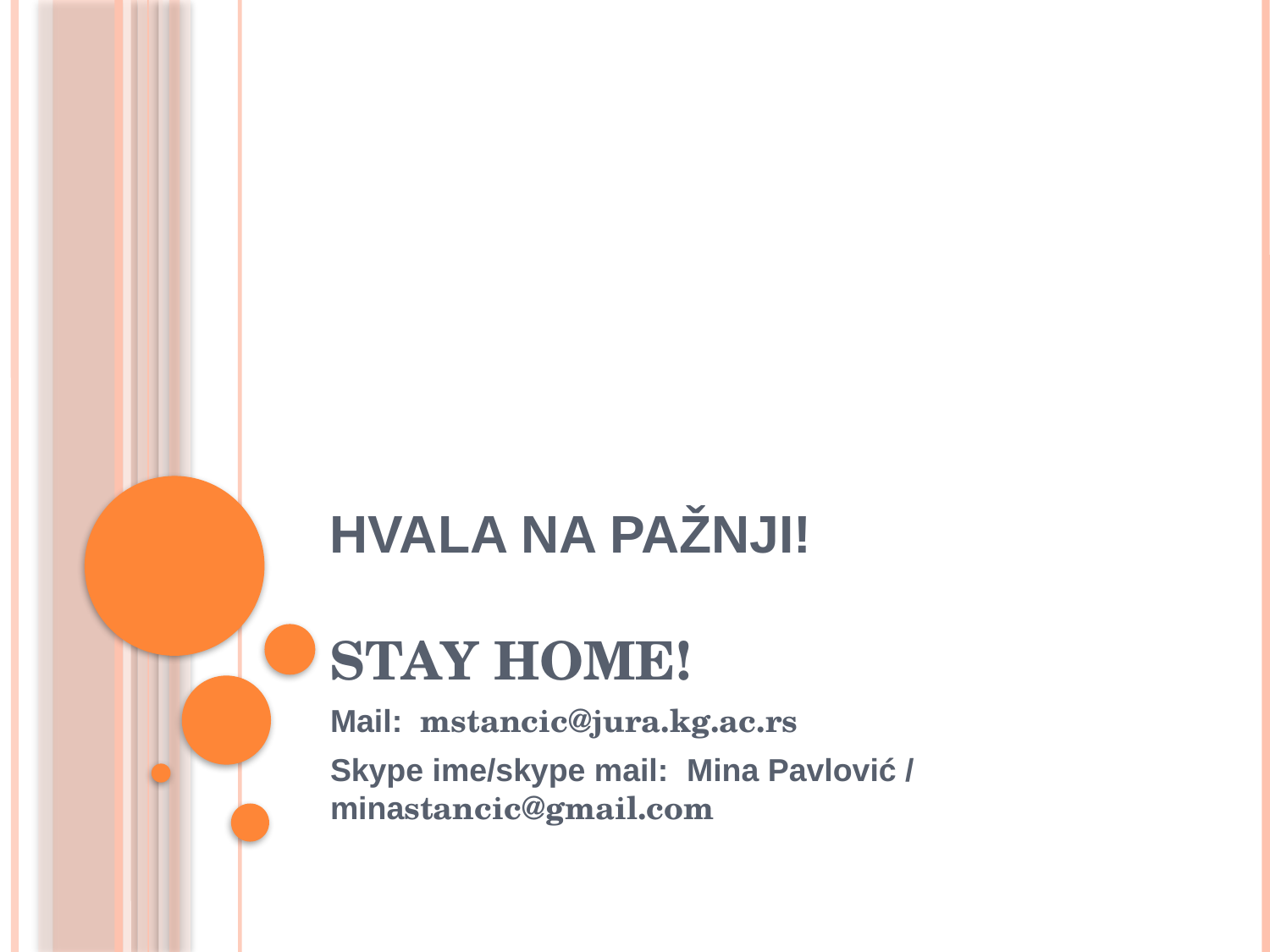

# Hvala na pažnji! Stay home!
Mail:  mstancic@jura.kg.ac.rs
Skype ime/skype mail:  Mina Pavlović / minastancic@gmail.com